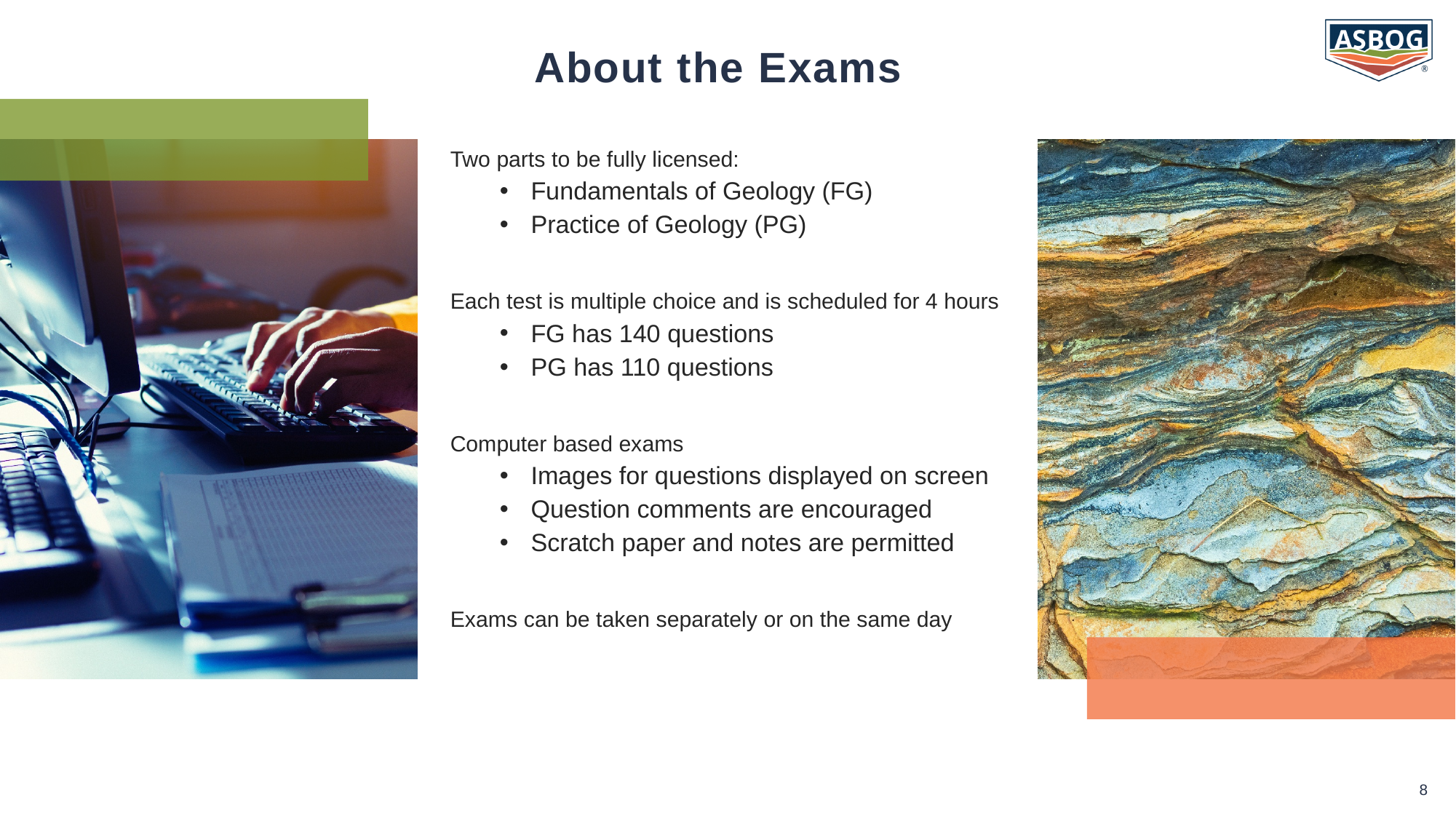

# About the Exams
Two parts to be fully licensed:
Fundamentals of Geology (FG)
Practice of Geology (PG)

Each test is multiple choice and is scheduled for 4 hours
FG has 140 questions
PG has 110 questions

Computer based exams
Images for questions displayed on screen
Question comments are encouraged
Scratch paper and notes are permitted

Exams can be taken separately or on the same day

8